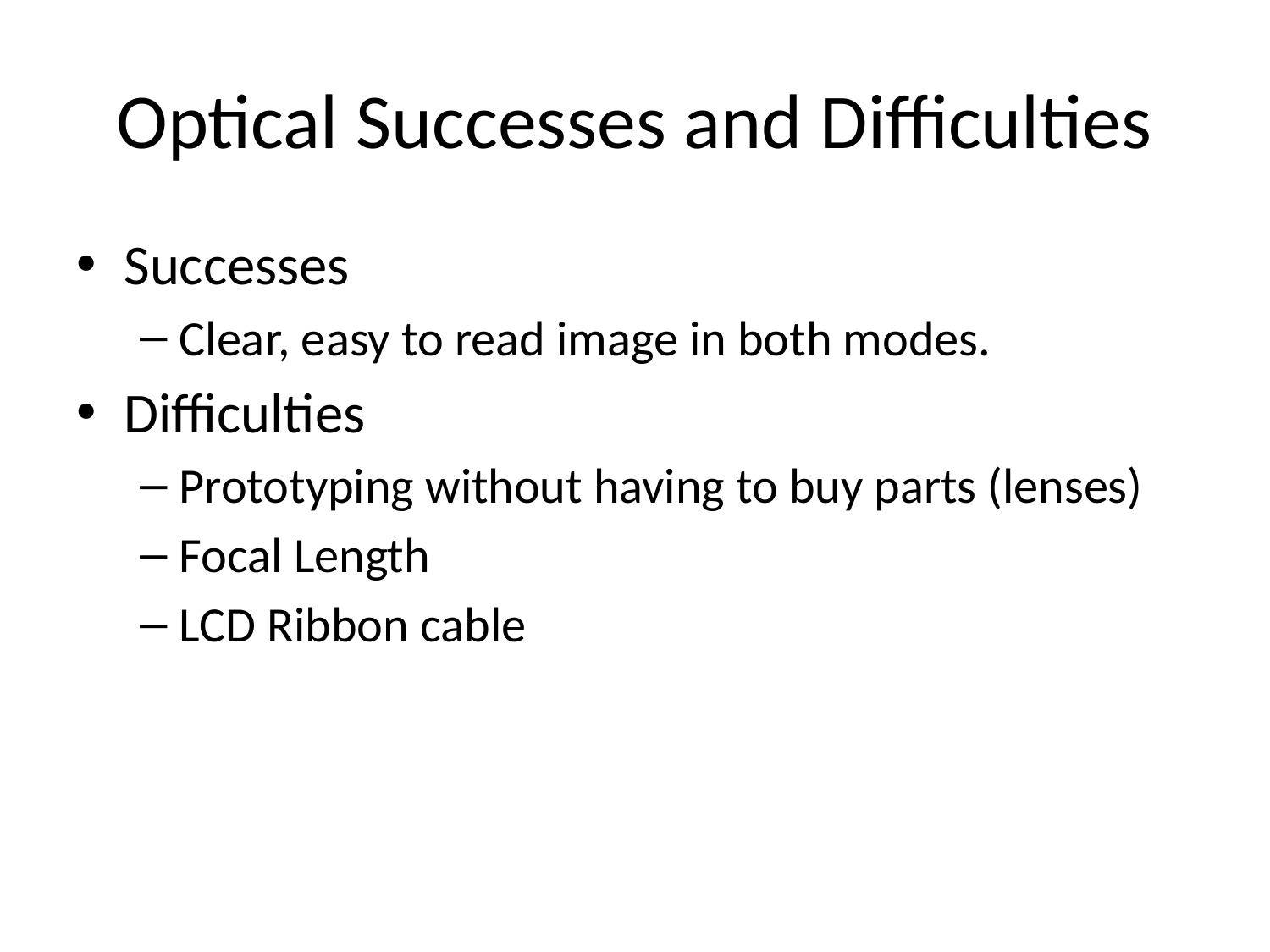

# Optical Successes and Difficulties
Successes
Clear, easy to read image in both modes.
Difficulties
Prototyping without having to buy parts (lenses)
Focal Length
LCD Ribbon cable